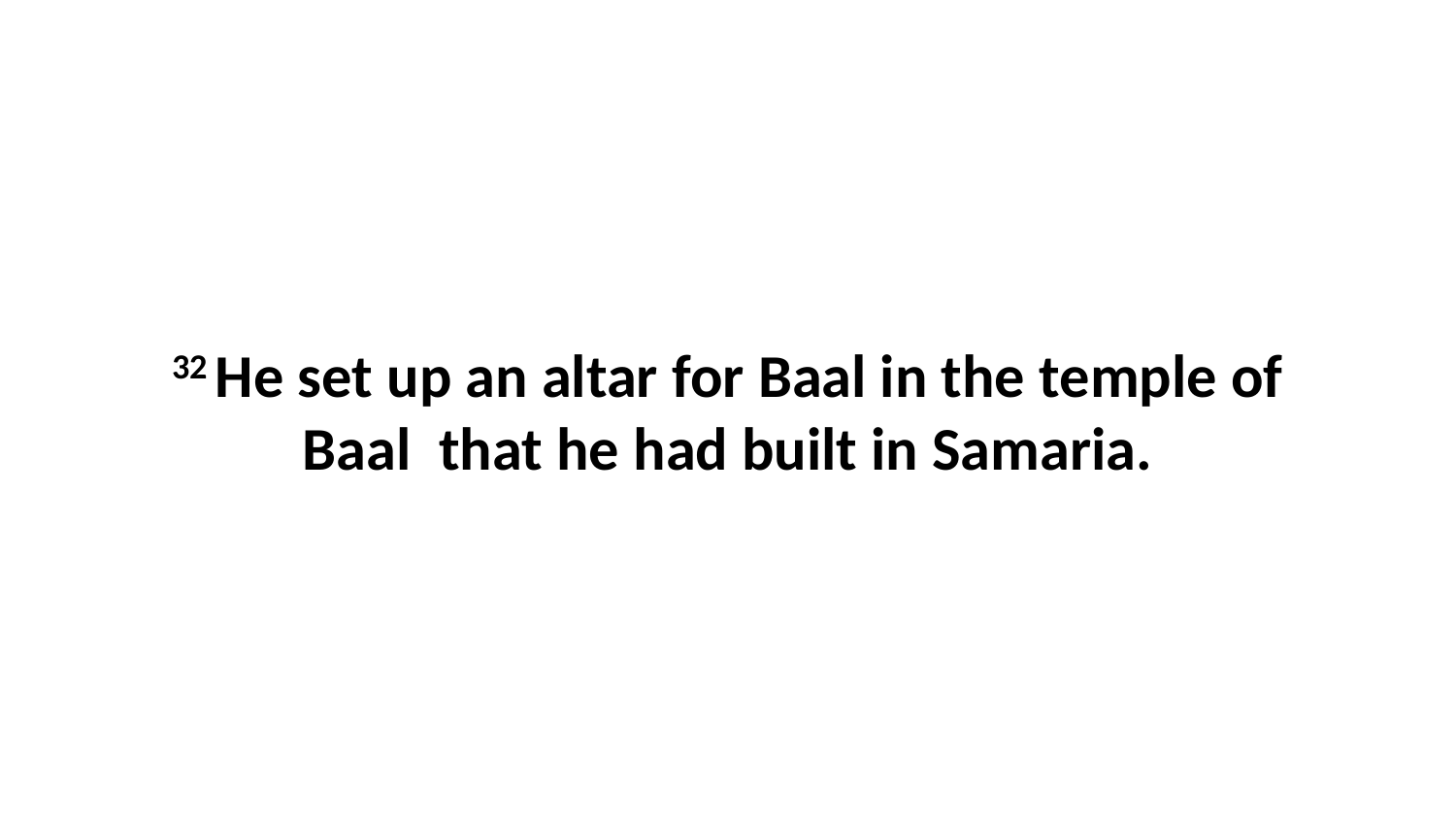

32 He set up an altar for Baal in the temple of Baal  that he had built in Samaria.